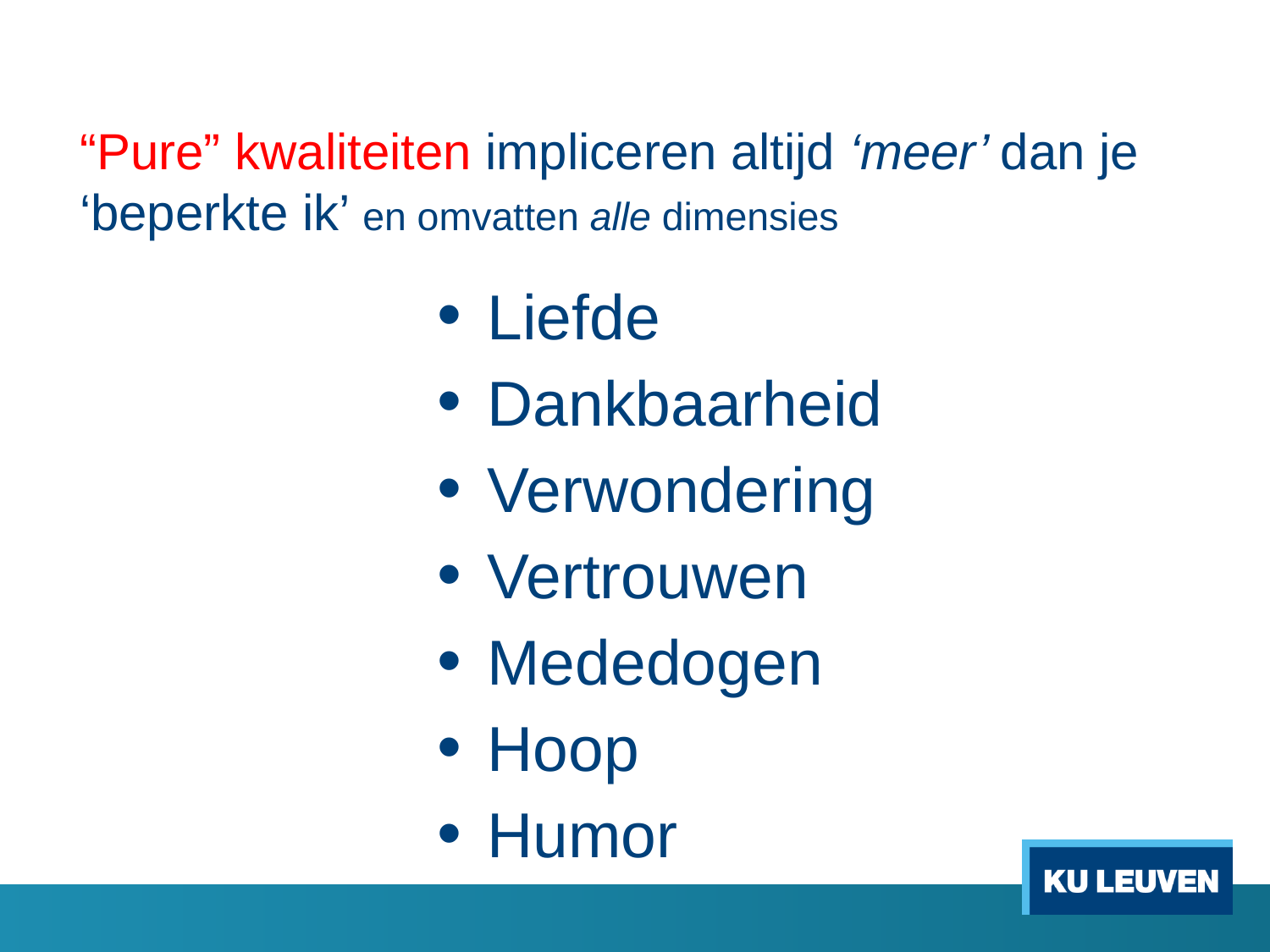

# “Pure” kwaliteiten impliceren altijd ‘meer’ dan je ‘beperkte ik’ en omvatten alle dimensies
Liefde
Dankbaarheid
Verwondering
Vertrouwen
Mededogen
Hoop
Humor